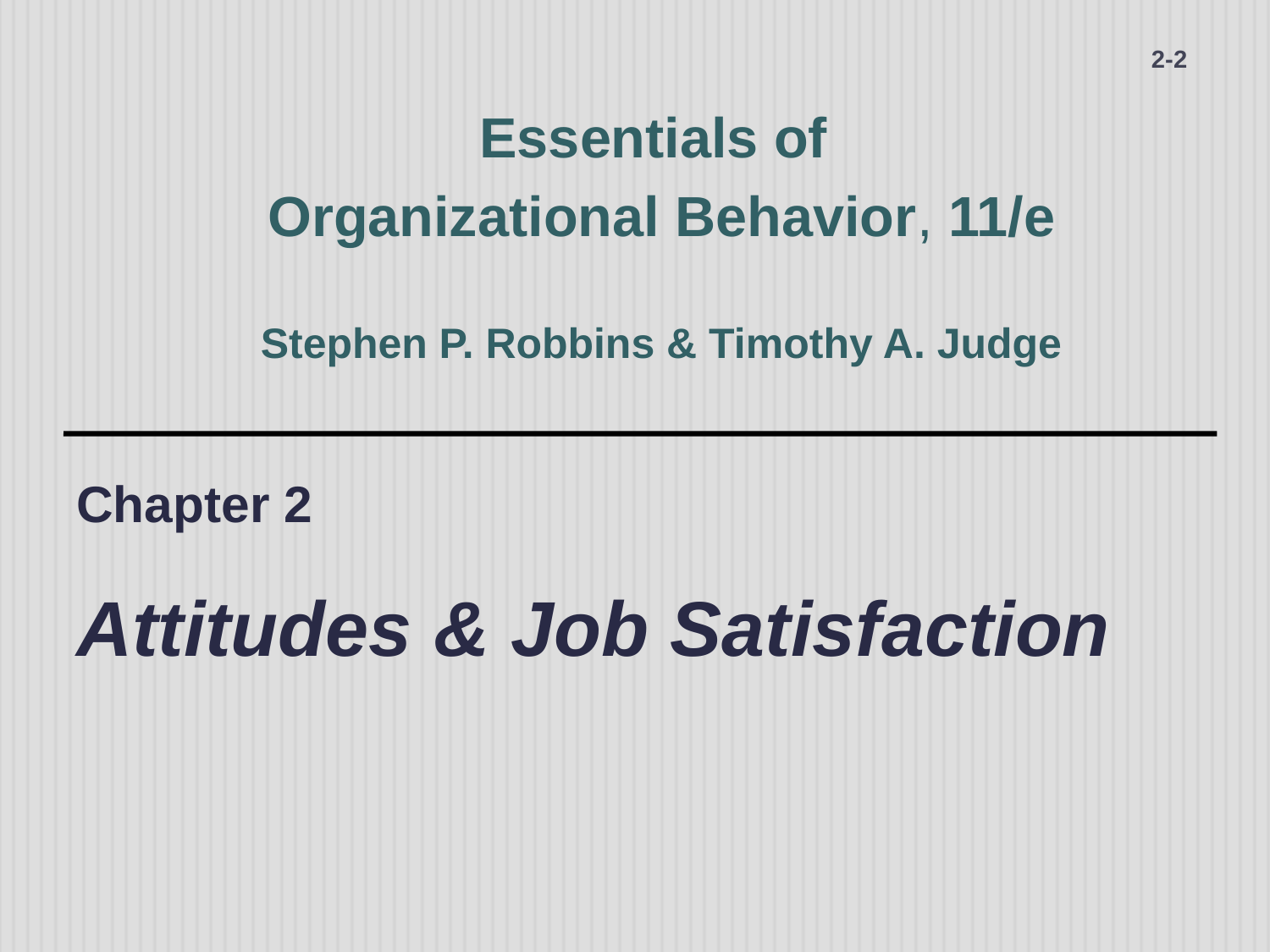

2-2
Essentials of
Organizational Behavior, 11/e

Stephen P. Robbins & Timothy A. Judge

Chapter 2

Attitudes & Job Satisfaction